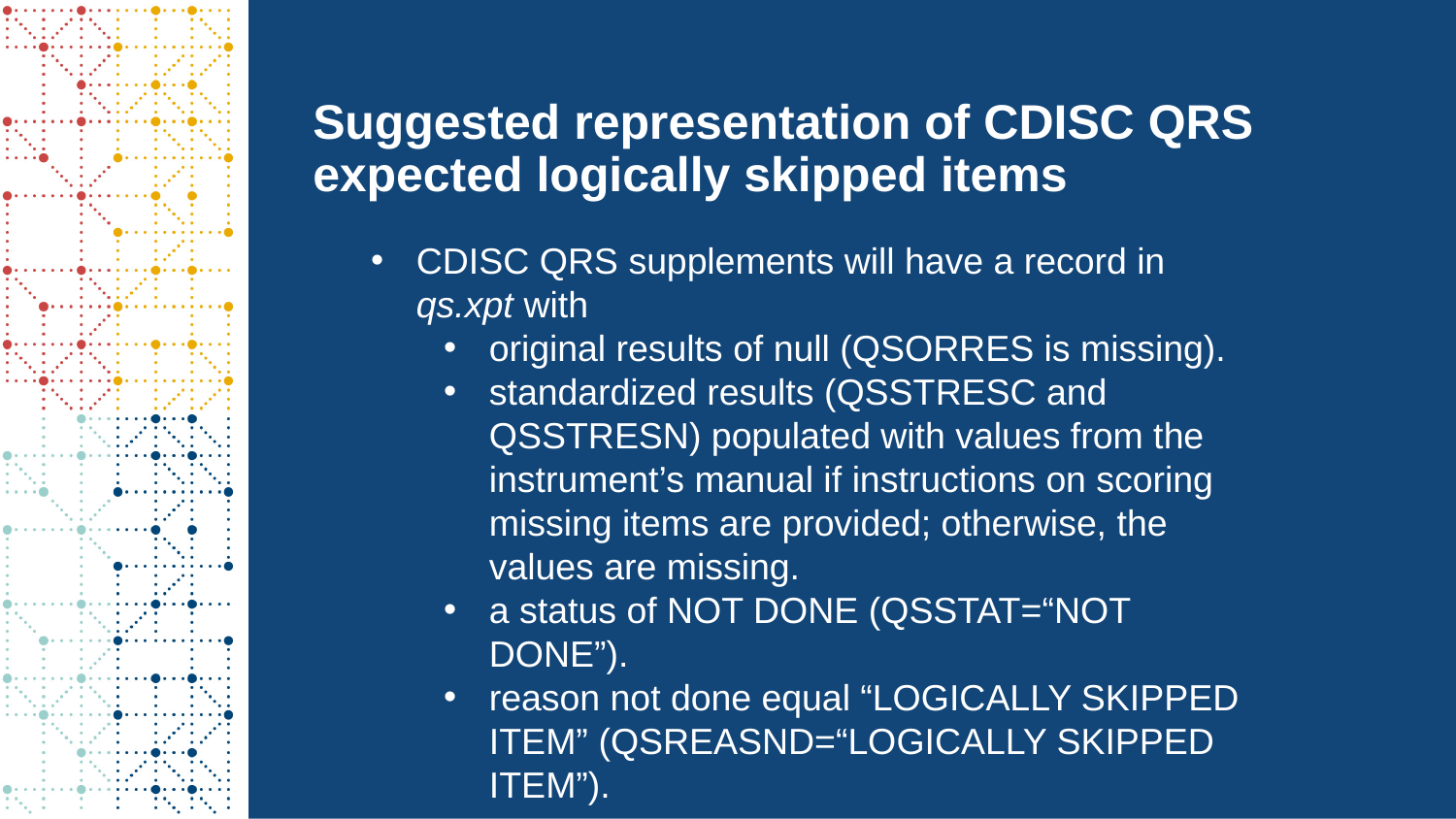

# Suggested representation of CDISC QRS  expected logically skipped items
CDISC QRS supplements will have a record in qs.xpt with
original results of null (QSORRES is missing).
standardized results (QSSTRESC and QSSTRESN) populated with values from the instrument’s manual if instructions on scoring missing items are provided; otherwise, the values are missing.
a status of NOT DONE (QSSTAT=“NOT DONE”).
reason not done equal “LOGICALLY SKIPPED ITEM” (QSREASND=“LOGICALLY SKIPPED ITEM”).